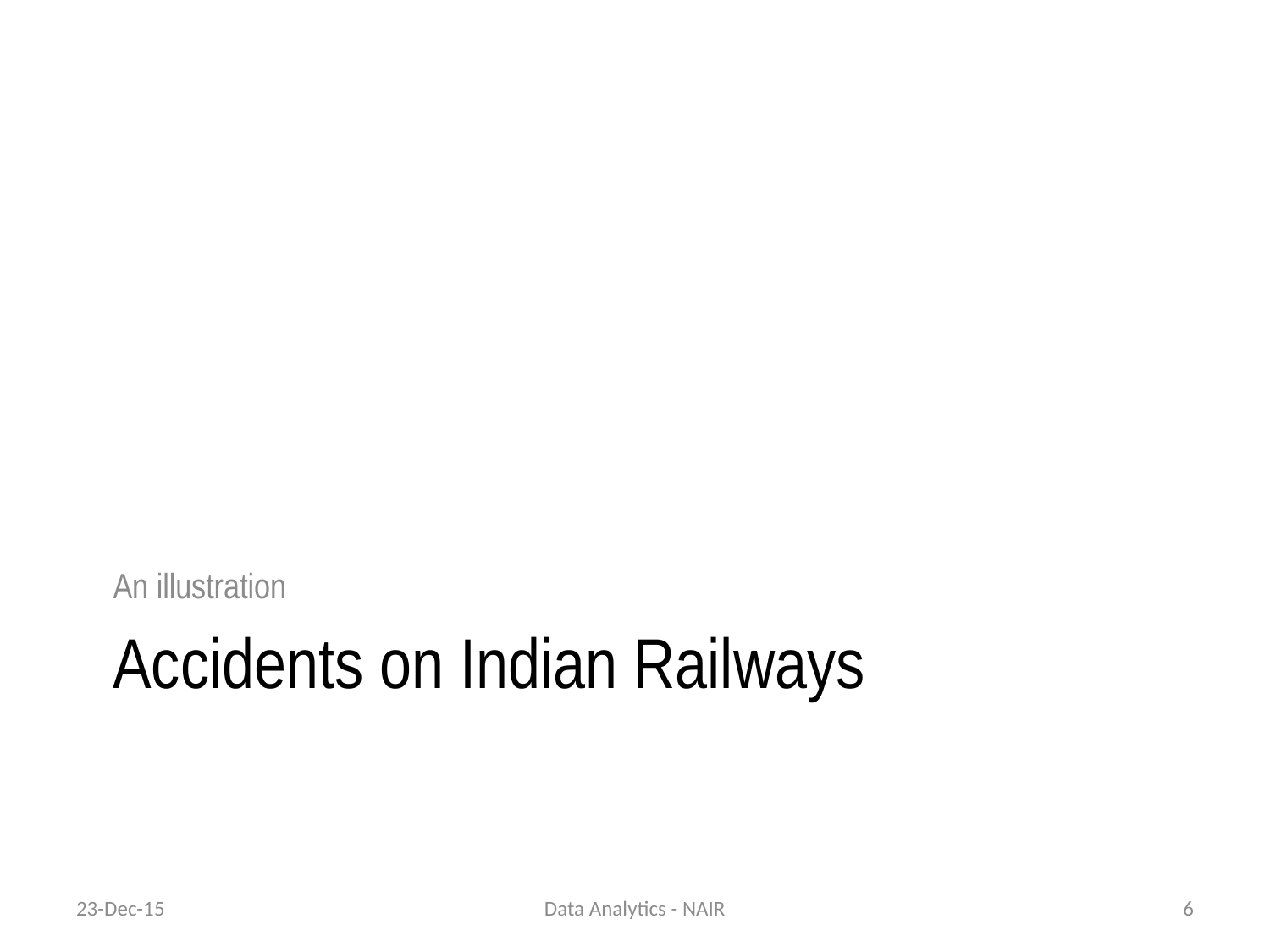

An illustration
# Accidents on Indian Railways
23-Dec-15
Data Analytics - NAIR
6